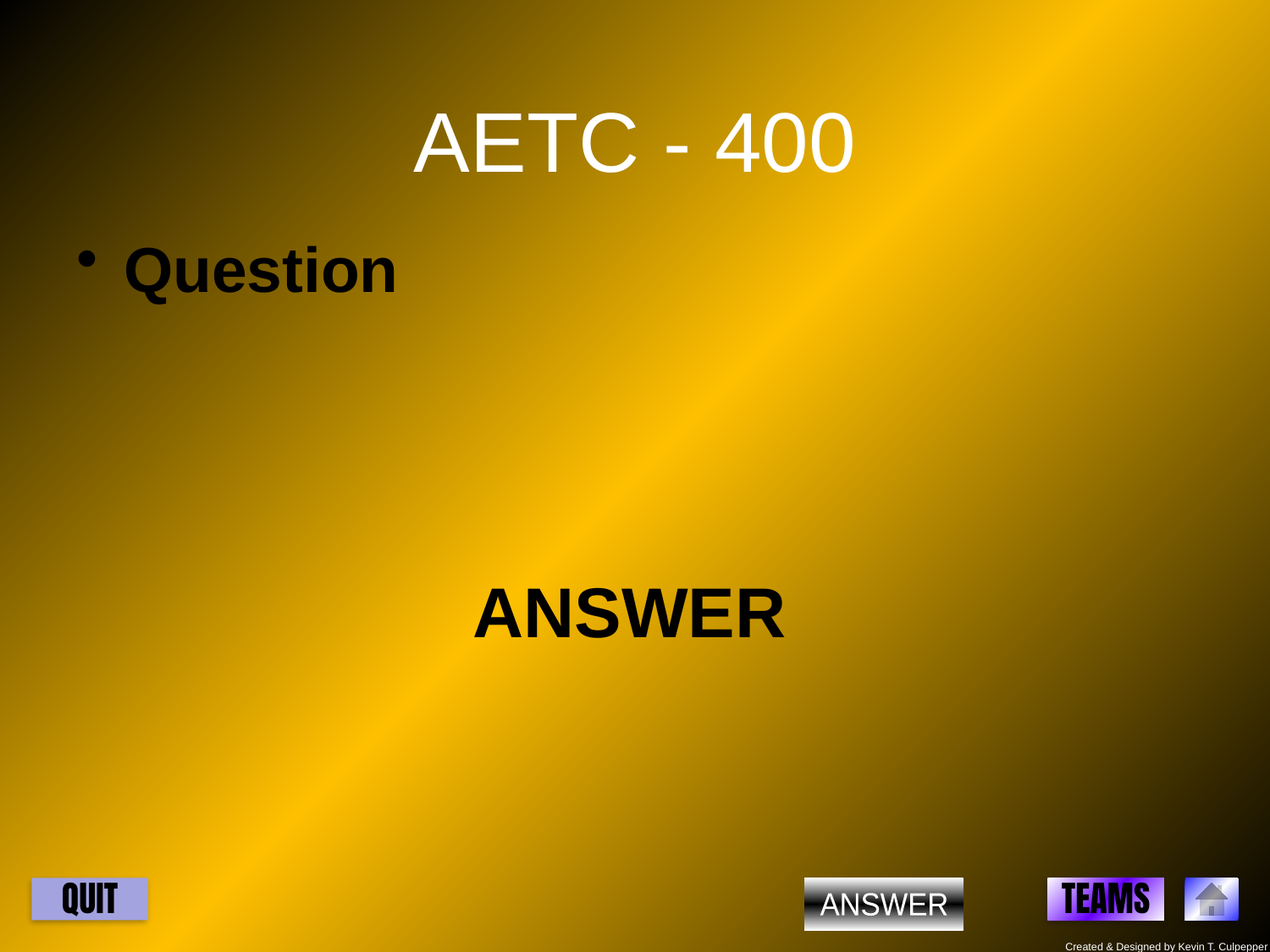

# AETC - 400
Question
ANSWER

ANSWER